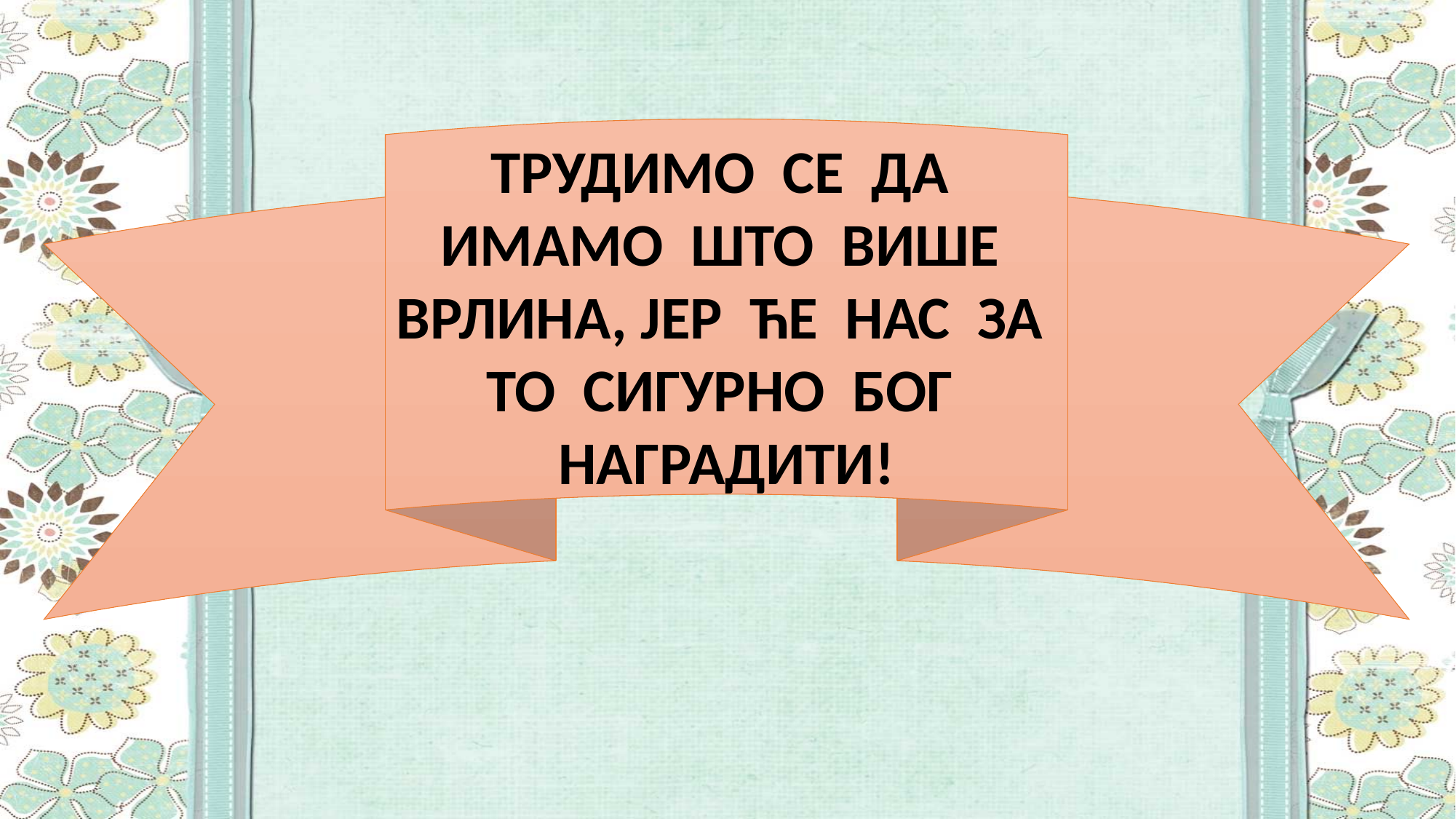

ТРУДИМО  СЕ  ДА  ИМАМО  ШТО  ВИШЕ  ВРЛИНА, ЈЕР  ЋЕ  НАС  ЗА  ТО  СИГУРНО  БОГ  НАГРАДИТИ!